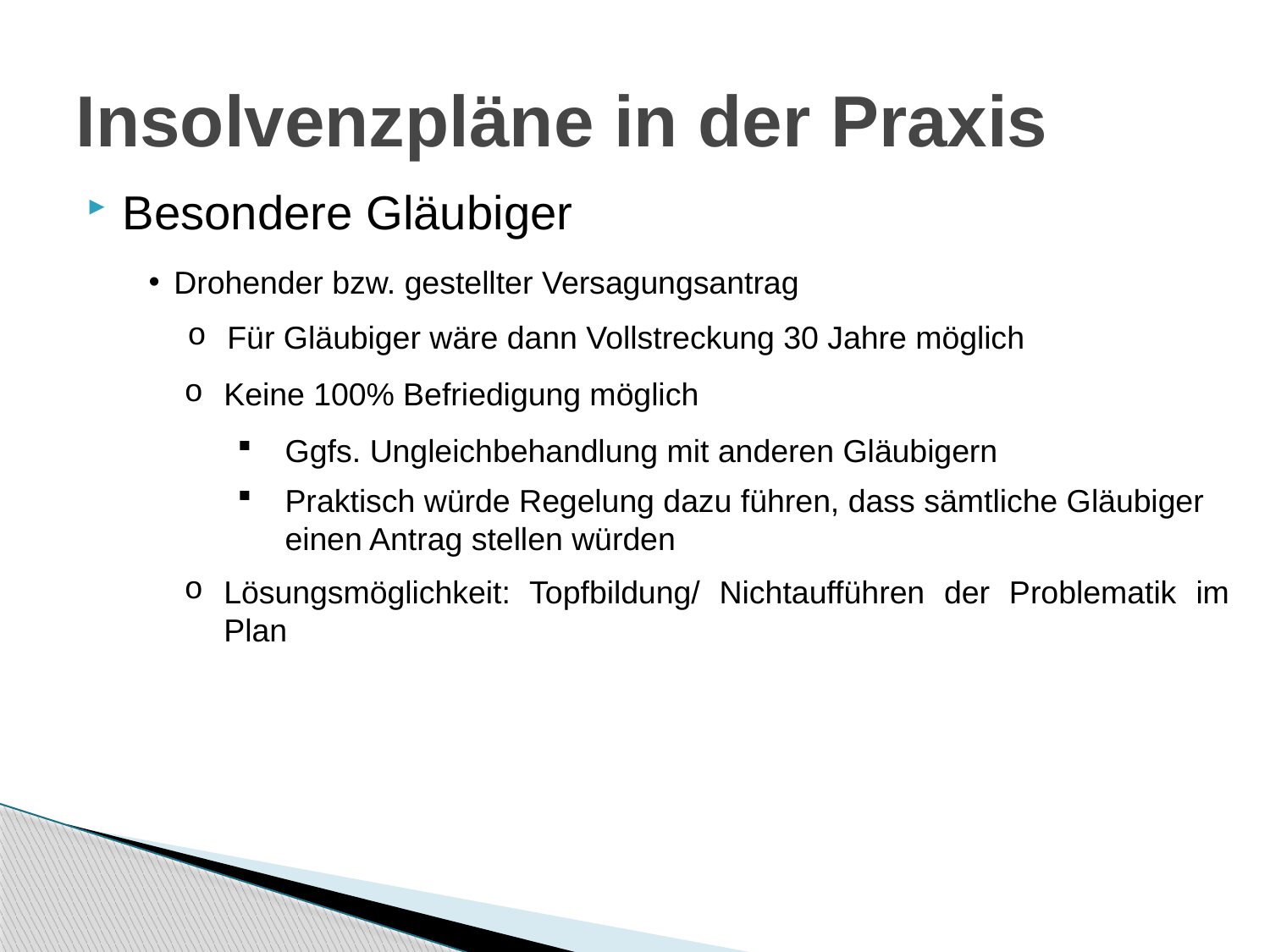

# Insolvenzpläne in der Praxis
Besondere Gläubiger
Drohender bzw. gestellter Versagungsantrag
Für Gläubiger wäre dann Vollstreckung 30 Jahre möglich
Keine 100% Befriedigung möglich
Ggfs. Ungleichbehandlung mit anderen Gläubigern
Praktisch würde Regelung dazu führen, dass sämtliche Gläubiger einen Antrag stellen würden
Lösungsmöglichkeit: Topfbildung/ Nichtaufführen der Problematik im Plan